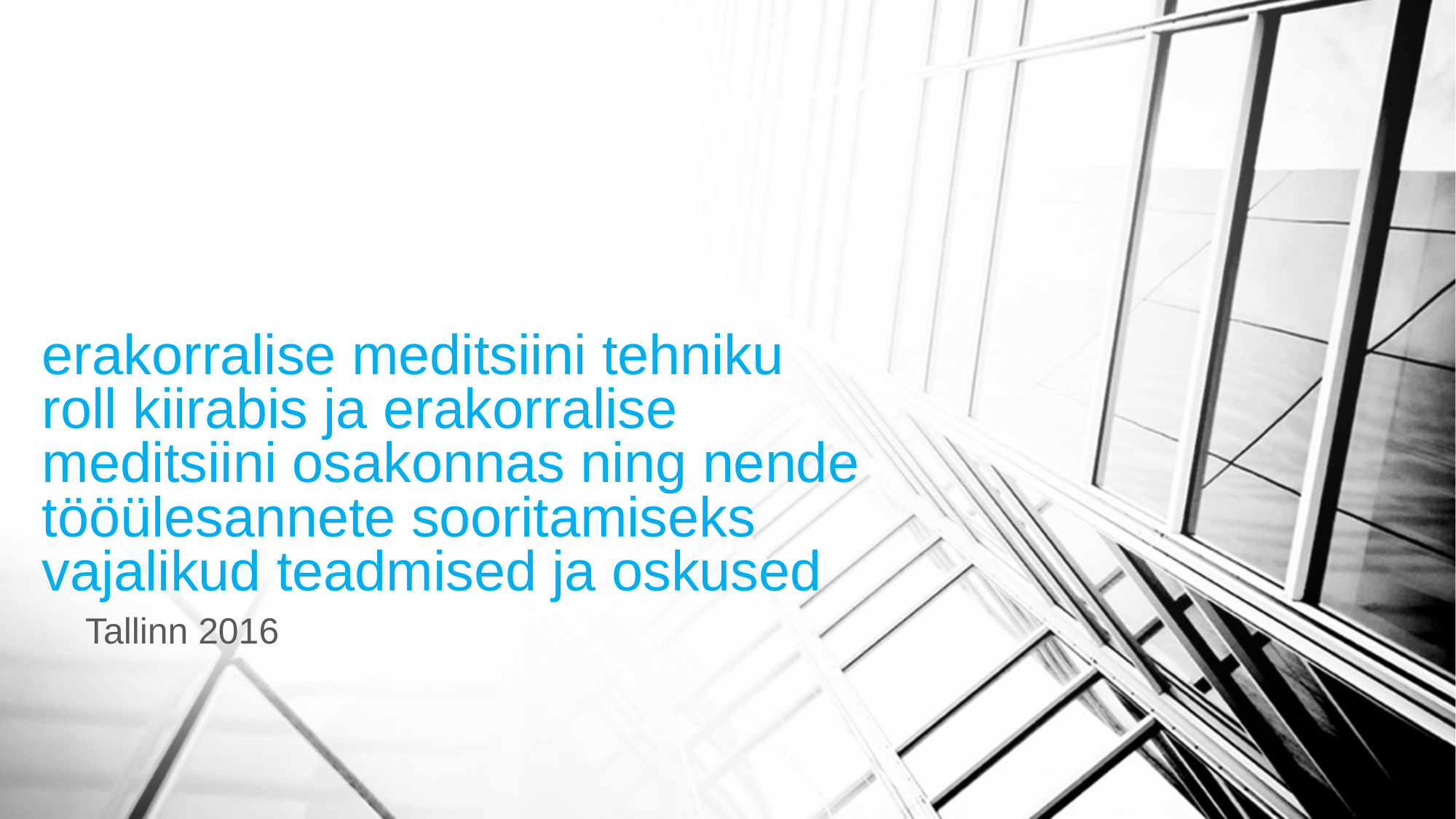

# erakorralise meditsiini tehniku roll kiirabis ja erakorralise meditsiini osakonnas ning nende tööülesannete sooritamiseks vajalikud teadmised ja oskused
Tallinn 2016